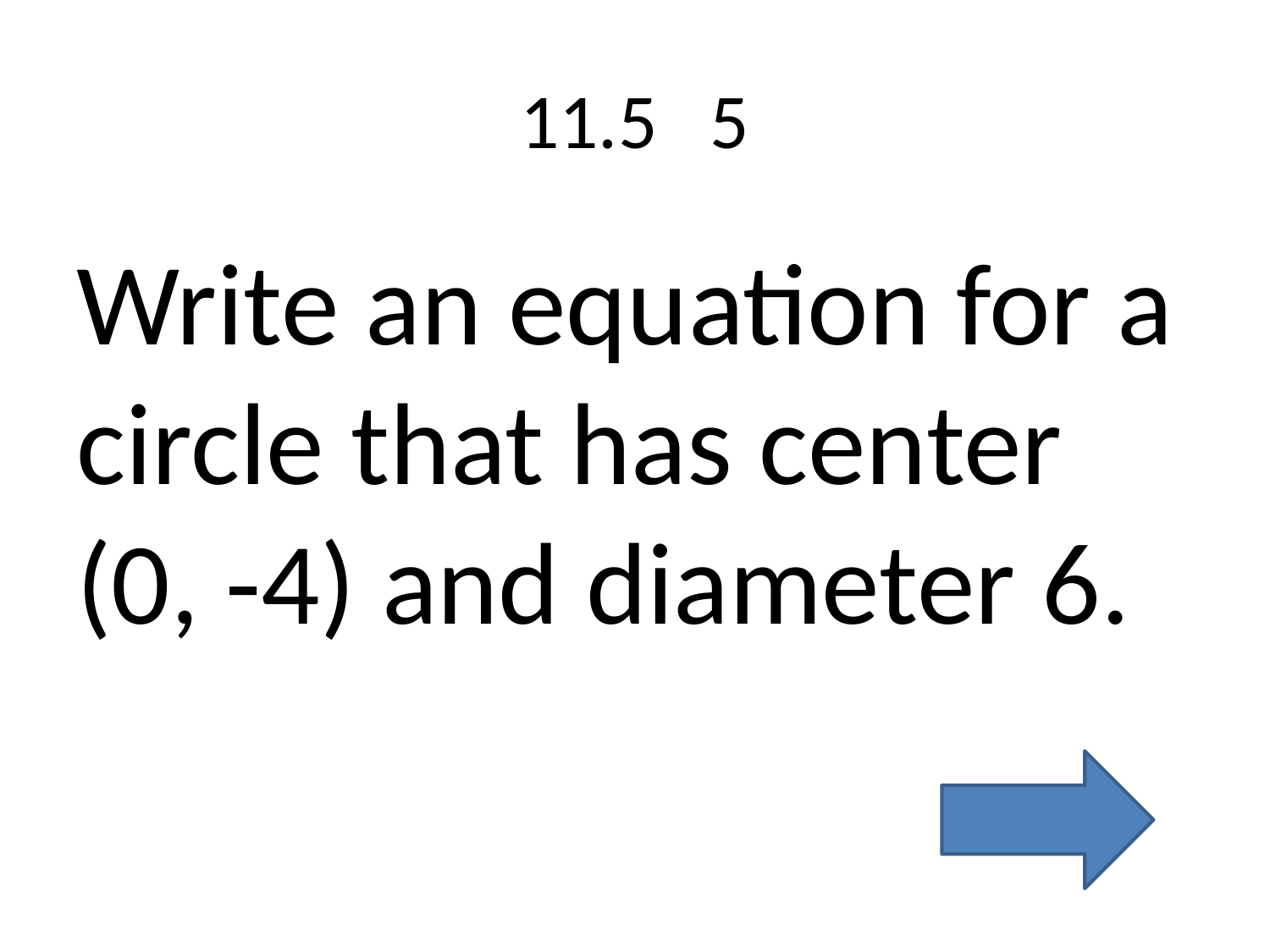

# 11.5   5
Write an equation for a circle that has center (0, -4) and diameter 6.